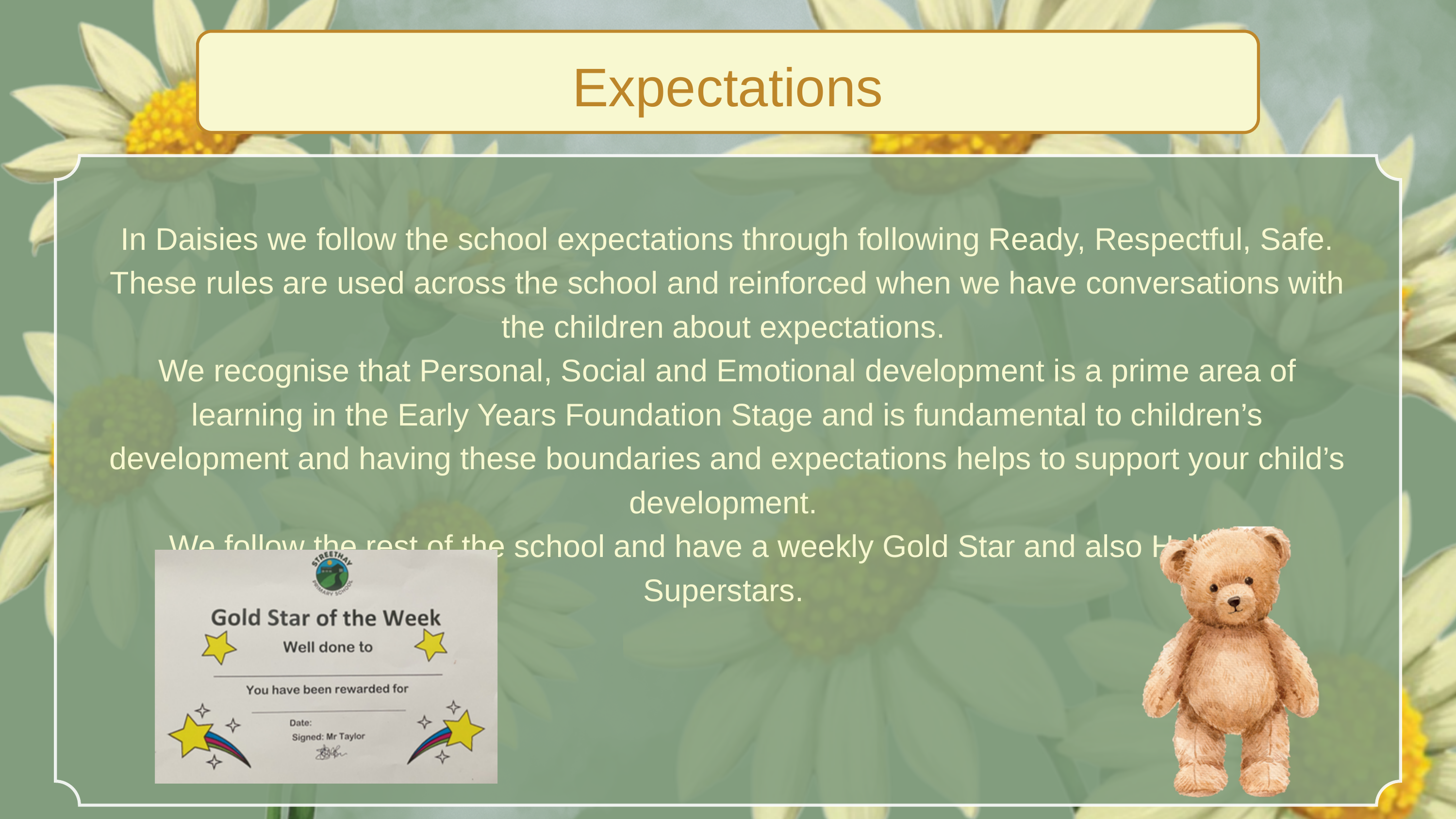

Expectations

In Daisies we follow the school expectations through following Ready, Respectful, Safe. These rules are used across the school and reinforced when we have conversations with the children about expectations.
We recognise that Personal, Social and Emotional development is a prime area of learning in the Early Years Foundation Stage and is fundamental to children’s development and having these boundaries and expectations helps to support your child’s development.
We follow the rest of the school and have a weekly Gold Star and also Half Term Superstars.